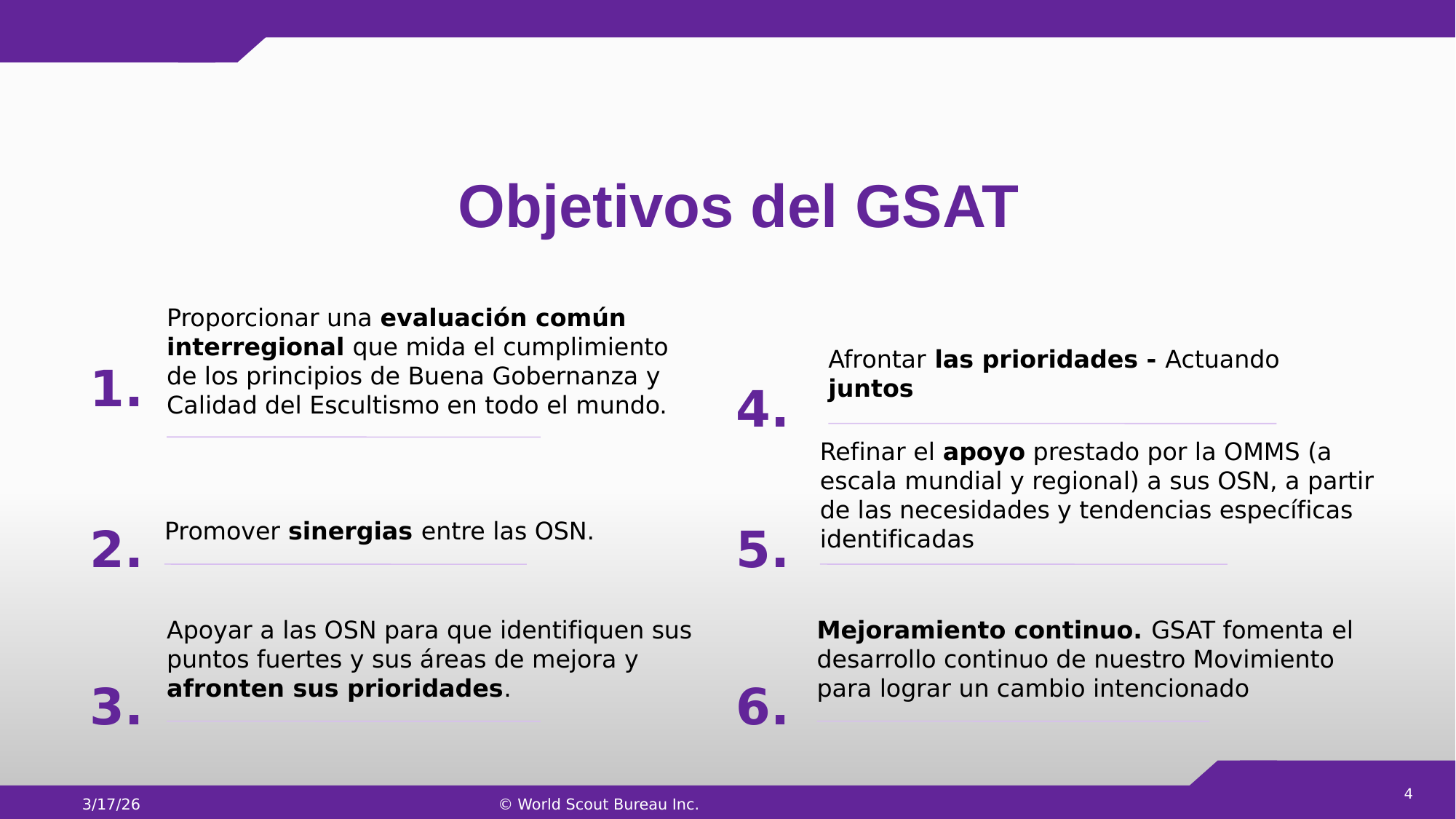

Objetivos del GSAT
Proporcionar una evaluación común interregional que mida el cumplimiento de los principios de Buena Gobernanza y Calidad del Escultismo en todo el mundo.
1.

Afrontar las prioridades - Actuando juntos
4.

Refinar el apoyo prestado por la OMMS (a escala mundial y regional) a sus OSN, a partir de las necesidades y tendencias específicas identificadas
5.

Promover sinergias entre las OSN.
2.

Mejoramiento continuo. GSAT fomenta el desarrollo continuo de nuestro Movimiento para lograr un cambio intencionado
6.

Apoyar a las OSN para que identifiquen sus puntos fuertes y sus áreas de mejora y afronten sus prioridades.
3.